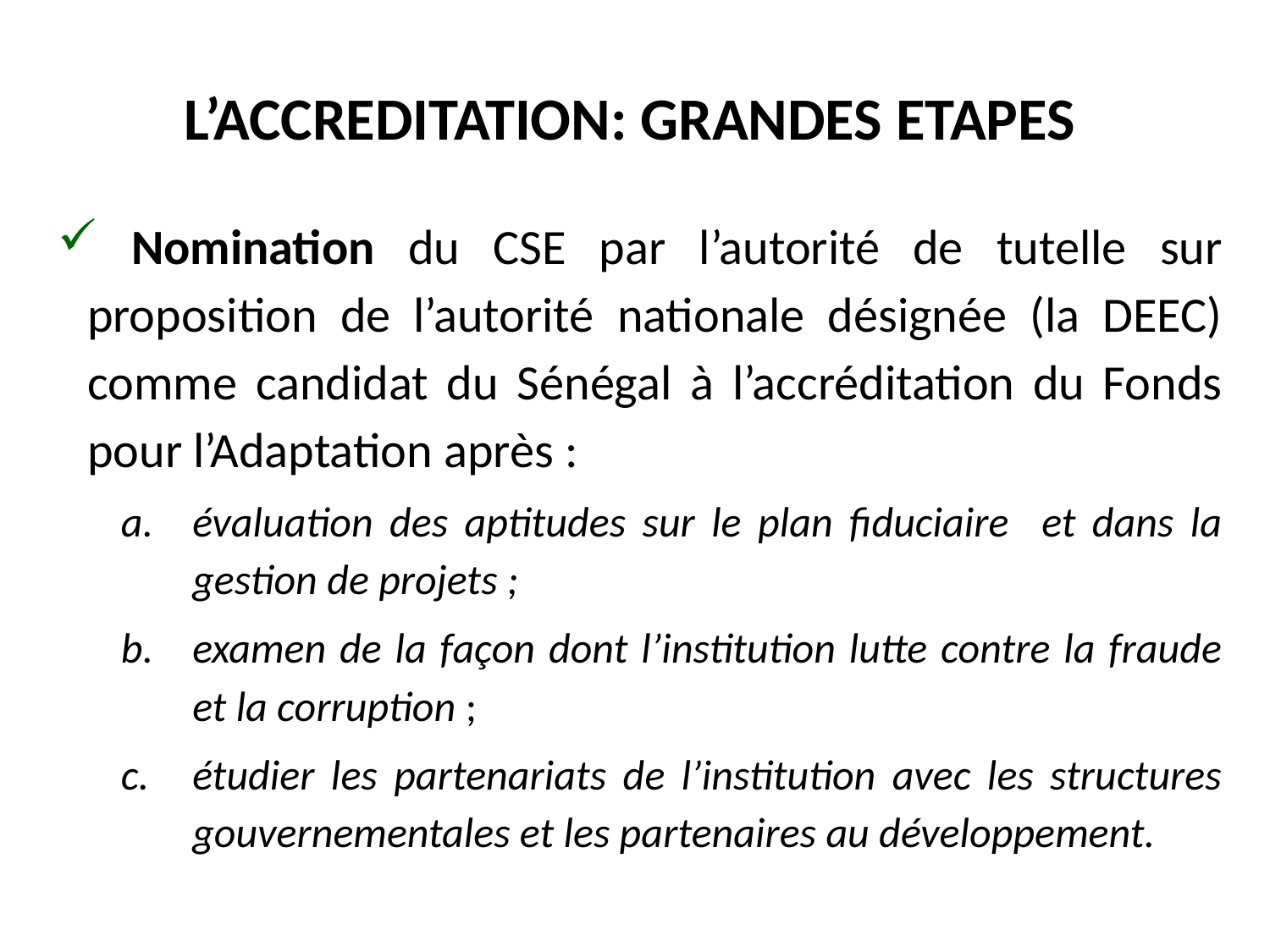

# L’ACCREDITATION: GRANDES ETAPES
 Nomination du CSE par l’autorité de tutelle sur proposition de l’autorité nationale désignée (la DEEC) comme candidat du Sénégal à l’accréditation du Fonds pour l’Adaptation après :
évaluation des aptitudes sur le plan fiduciaire  et dans la gestion de projets ;
examen de la façon dont l’institution lutte contre la fraude et la corruption ;
étudier les partenariats de l’institution avec les structures gouvernementales et les partenaires au développement.